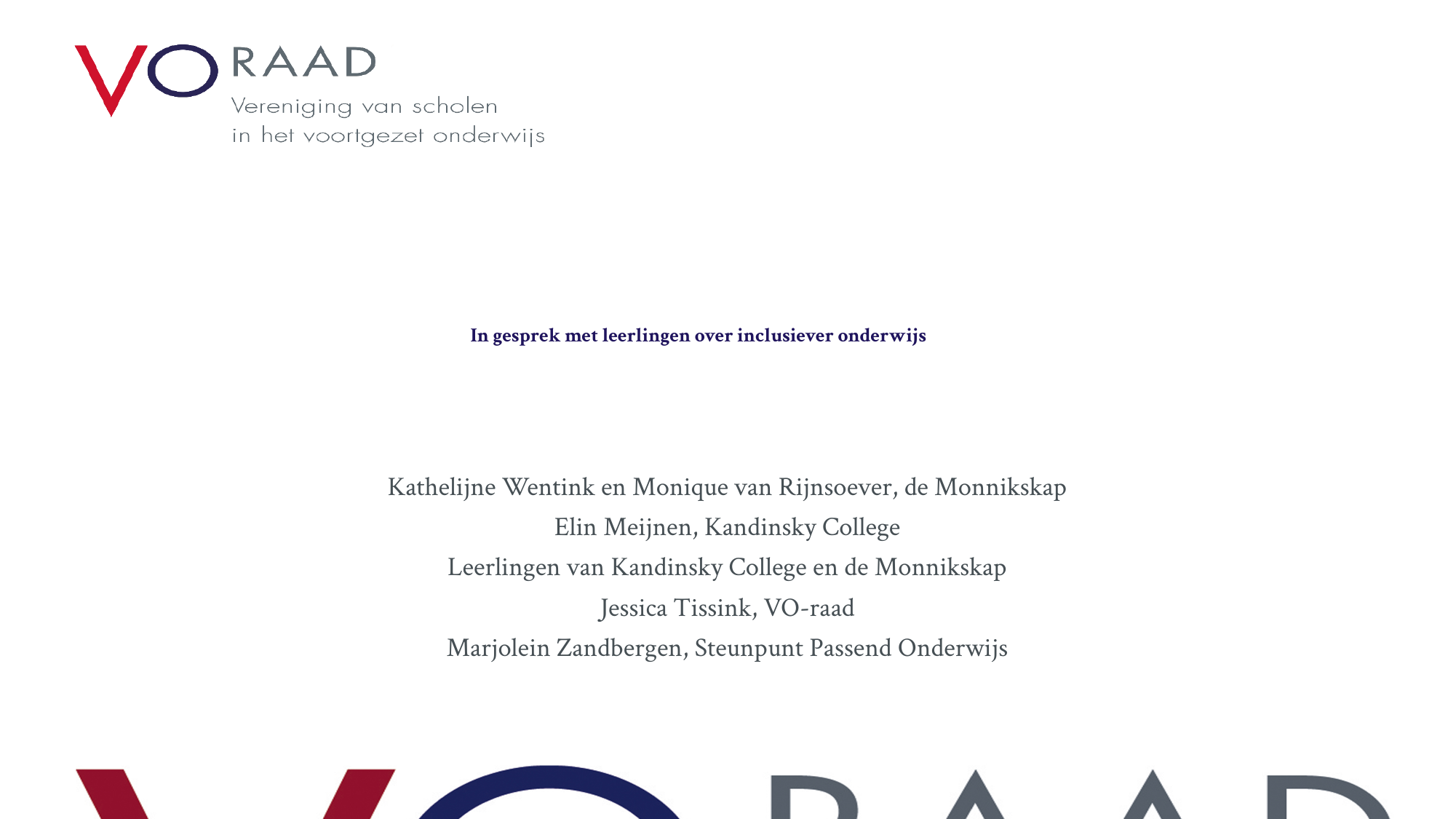

# In gesprek met leerlingen over inclusiever onderwijs
Kathelijne Wentink en Monique van Rijnsoever, de Monnikskap
Elin Meijnen, Kandinsky College
Leerlingen van Kandinsky College en de Monnikskap
Jessica Tissink, VO-raad
Marjolein Zandbergen, Steunpunt Passend Onderwijs